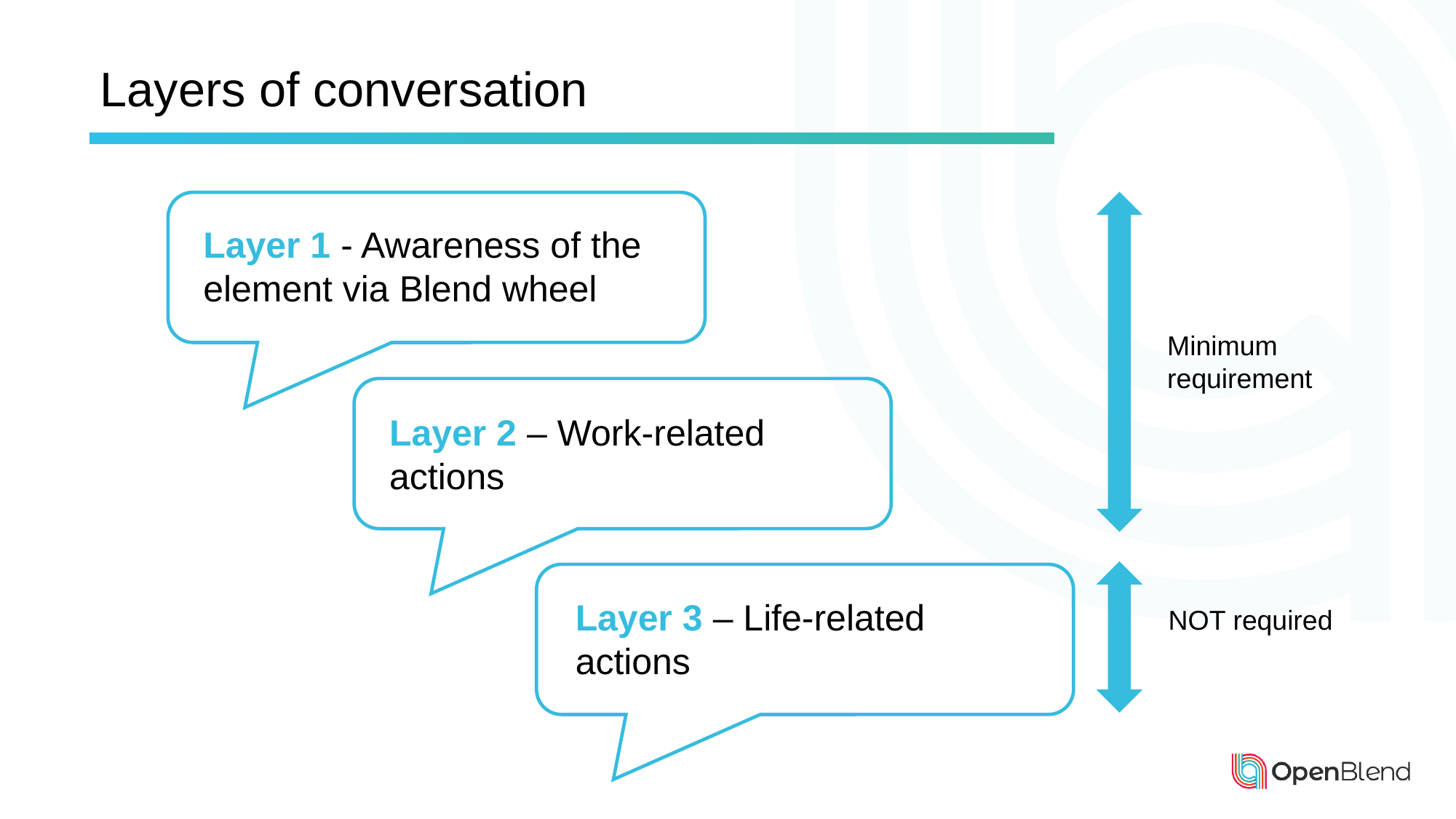

Layers of conversation

Layer 1 - Awareness of the element via Blend wheel
Minimum
requirement

Layer 2 – Work-related
actions

Layer 3 – Life-related
actions
NOT required